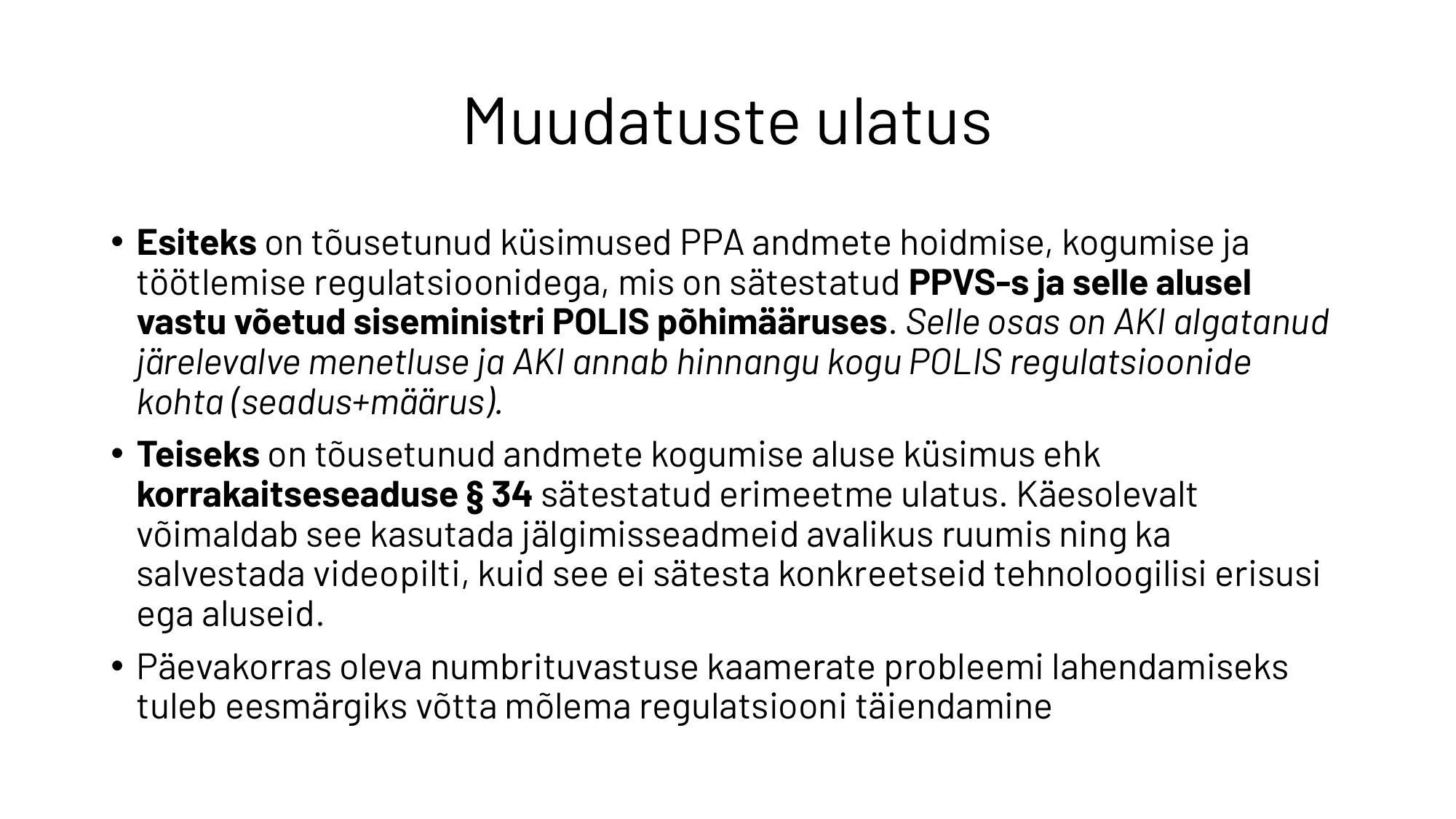

# Muudatuste ulatus
Esiteks on tõusetunud küsimused PPA andmete hoidmise, kogumise ja töötlemise regulatsioonidega, mis on sätestatud PPVS-s ja selle alusel vastu võetud siseministri POLIS põhimääruses. Selle osas on AKI algatanud järelevalve menetluse ja AKI annab hinnangu kogu POLIS regulatsioonide kohta (seadus+määrus).
Teiseks on tõusetunud andmete kogumise aluse küsimus ehk korrakaitseseaduse § 34 sätestatud erimeetme ulatus. Käesolevalt võimaldab see kasutada jälgimisseadmeid avalikus ruumis ning ka salvestada videopilti, kuid see ei sätesta konkreetseid tehnoloogilisi erisusi ega aluseid.
Päevakorras oleva numbrituvastuse kaamerate probleemi lahendamiseks tuleb eesmärgiks võtta mõlema regulatsiooni täiendamine